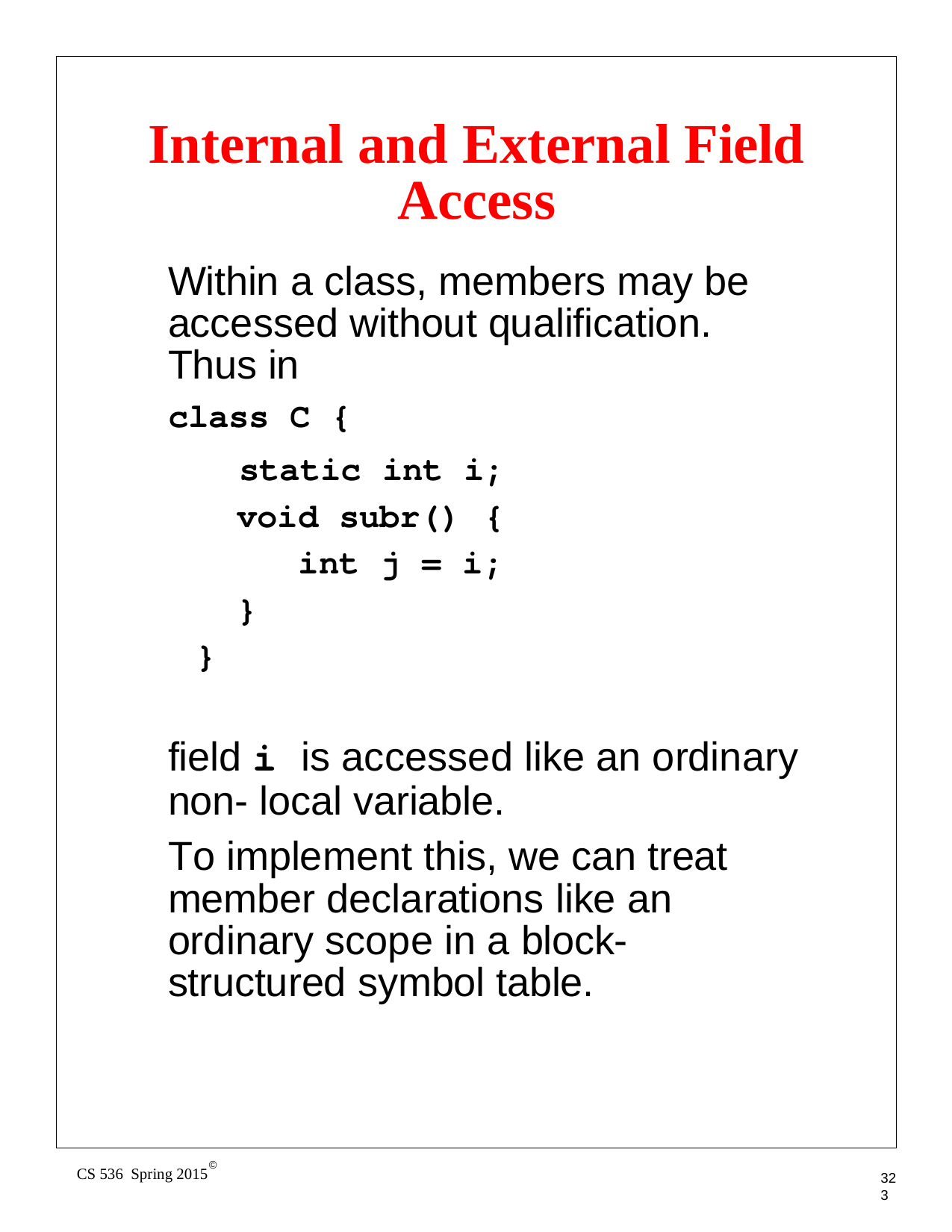

# Internal and External Field Access
Within a class, members may be accessed without qualification.
Thus in
class C {
static int i;
{
void subr()
int j = i;
}
}

field i is accessed like an ordinary non- local variable.
To implement this, we can treat member declarations like an ordinary scope in a block- structured symbol table.
©
CS 536  Spring 2015
323